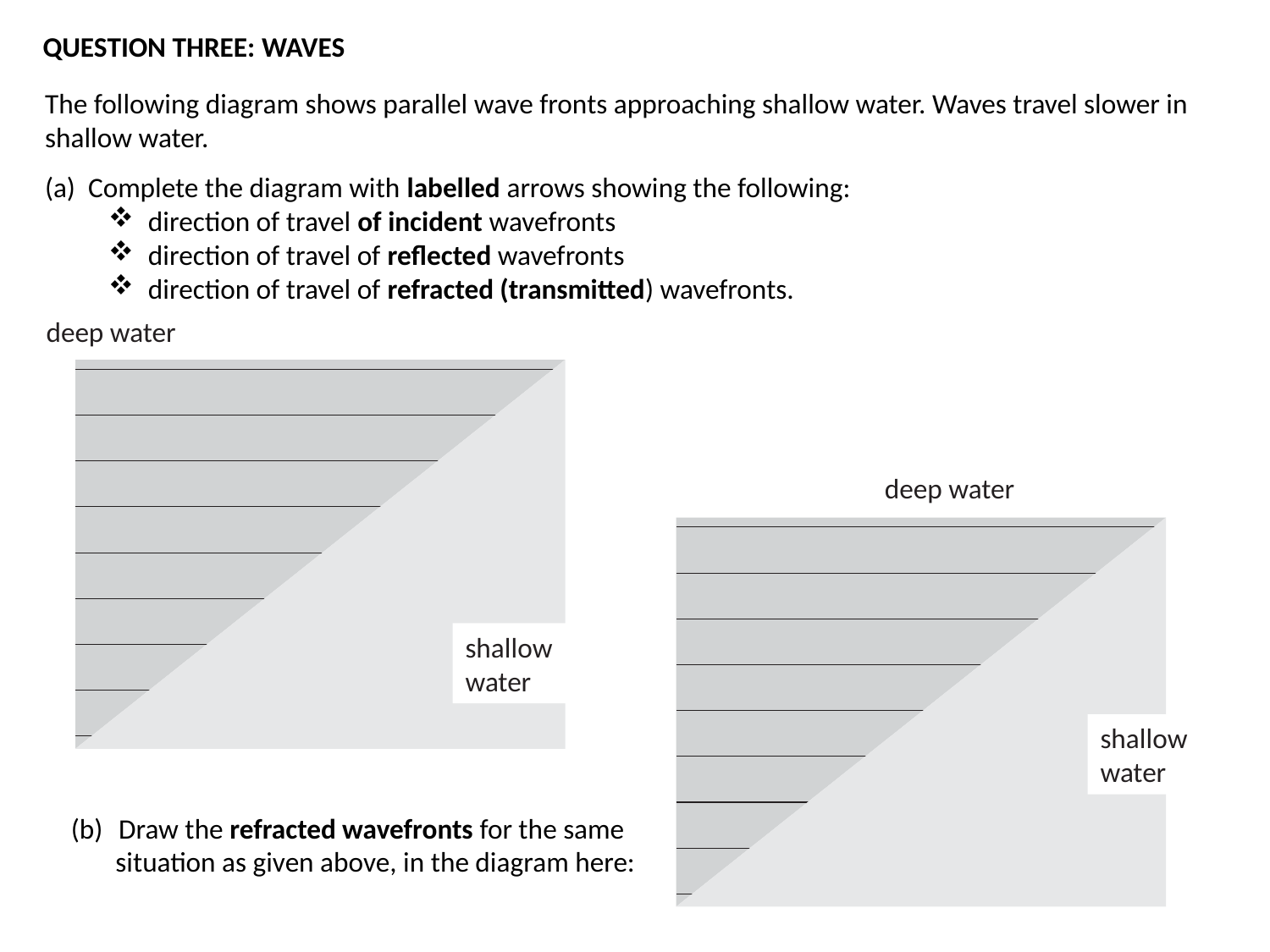

QUESTION THREE: WAVES
The following diagram shows parallel wave fronts approaching shallow water. Waves travel slower in shallow water.
(a)  Complete the diagram with labelled arrows showing the following:
direction of travel of incident wavefronts
direction of travel of reflected wavefronts
direction of travel of refracted (transmitted) wavefronts.
deep water

shallow water
deep water

shallow water
Draw the refracted wavefronts for the same
       situation as given above, in the diagram here: